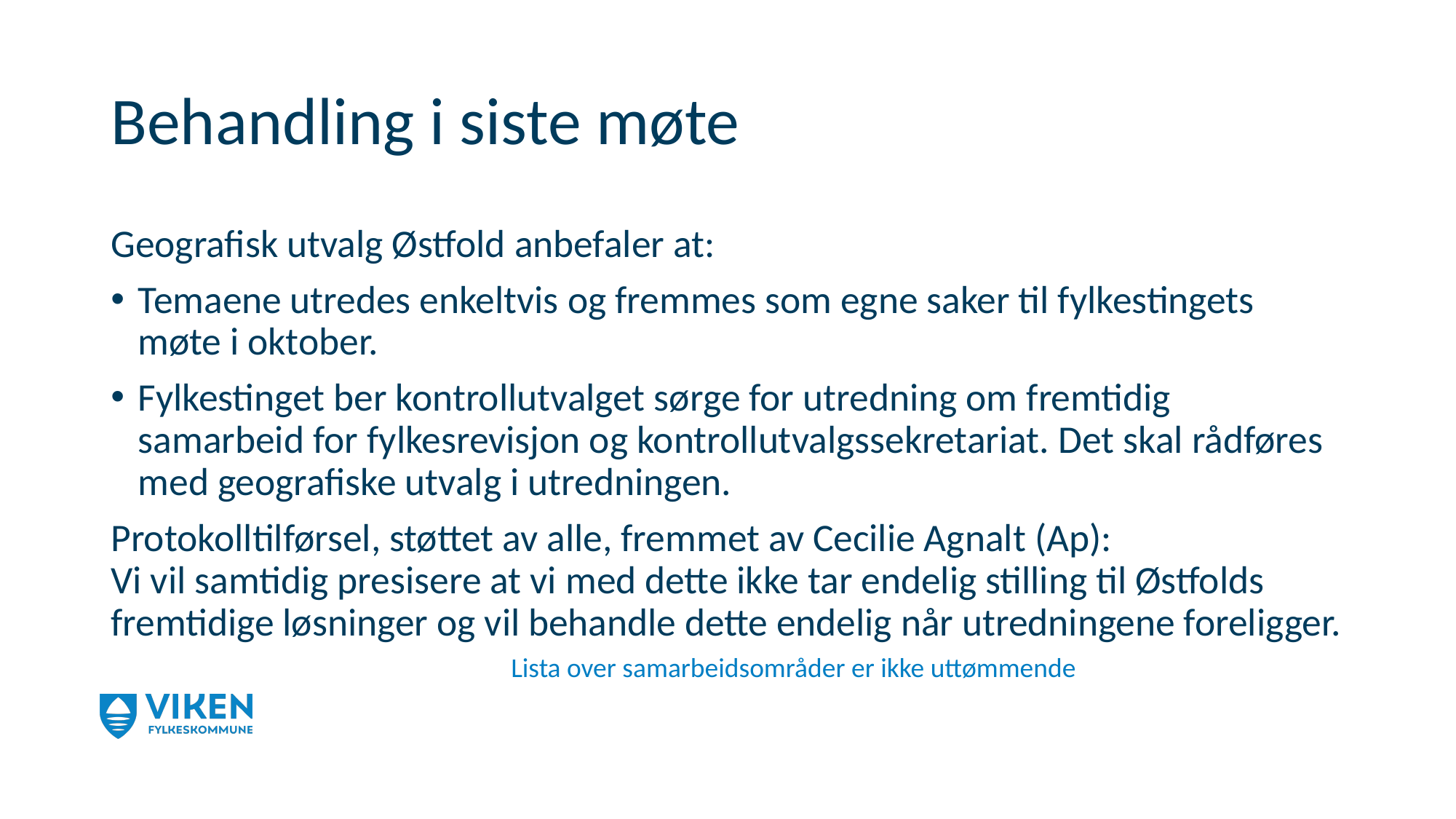

# Behandling i siste møte
Geografisk utvalg Østfold anbefaler at:
Temaene utredes enkeltvis og fremmes som egne saker til fylkestingets møte i oktober.
Fylkestinget ber kontrollutvalget sørge for utredning om fremtidig samarbeid for fylkesrevisjon og kontrollutvalgssekretariat. Det skal rådføres med geografiske utvalg i utredningen.
Protokolltilførsel, støttet av alle, fremmet av Cecilie Agnalt (Ap):
Vi vil samtidig presisere at vi med dette ikke tar endelig stilling til Østfolds fremtidige løsninger og vil behandle dette endelig når utredningene foreligger.
Lista over samarbeidsområder er ikke uttømmende